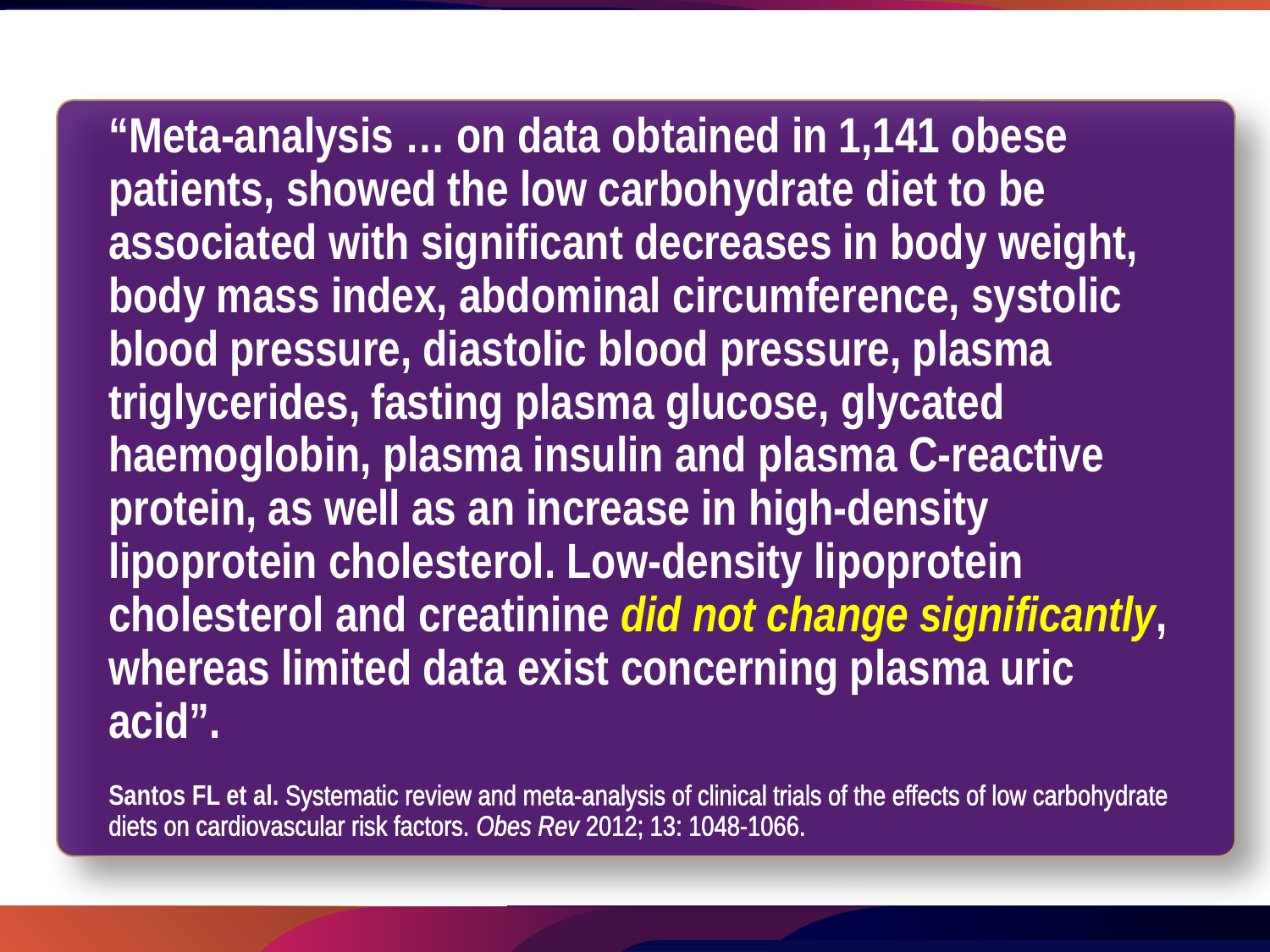

“Meta-analysis … on data obtained in 1,141 obese patients, showed the low carbohydrate diet to be associated with significant decreases in body weight, body mass index, abdominal circumference, systolic blood pressure, diastolic blood pressure, plasma triglycerides, fasting plasma glucose, glycated haemoglobin, plasma insulin and plasma C-reactive protein, as well as an increase in high-density lipoprotein cholesterol. Low-density lipoprotein cholesterol and creatinine did not change significantly, whereas limited data exist concerning plasma uric acid”.
Santos FL et al. Systematic review and meta-analysis of clinical trials of the effects of low carbohydrate diets on cardiovascular risk factors. Obes Rev 2012; 13: 1048-1066.